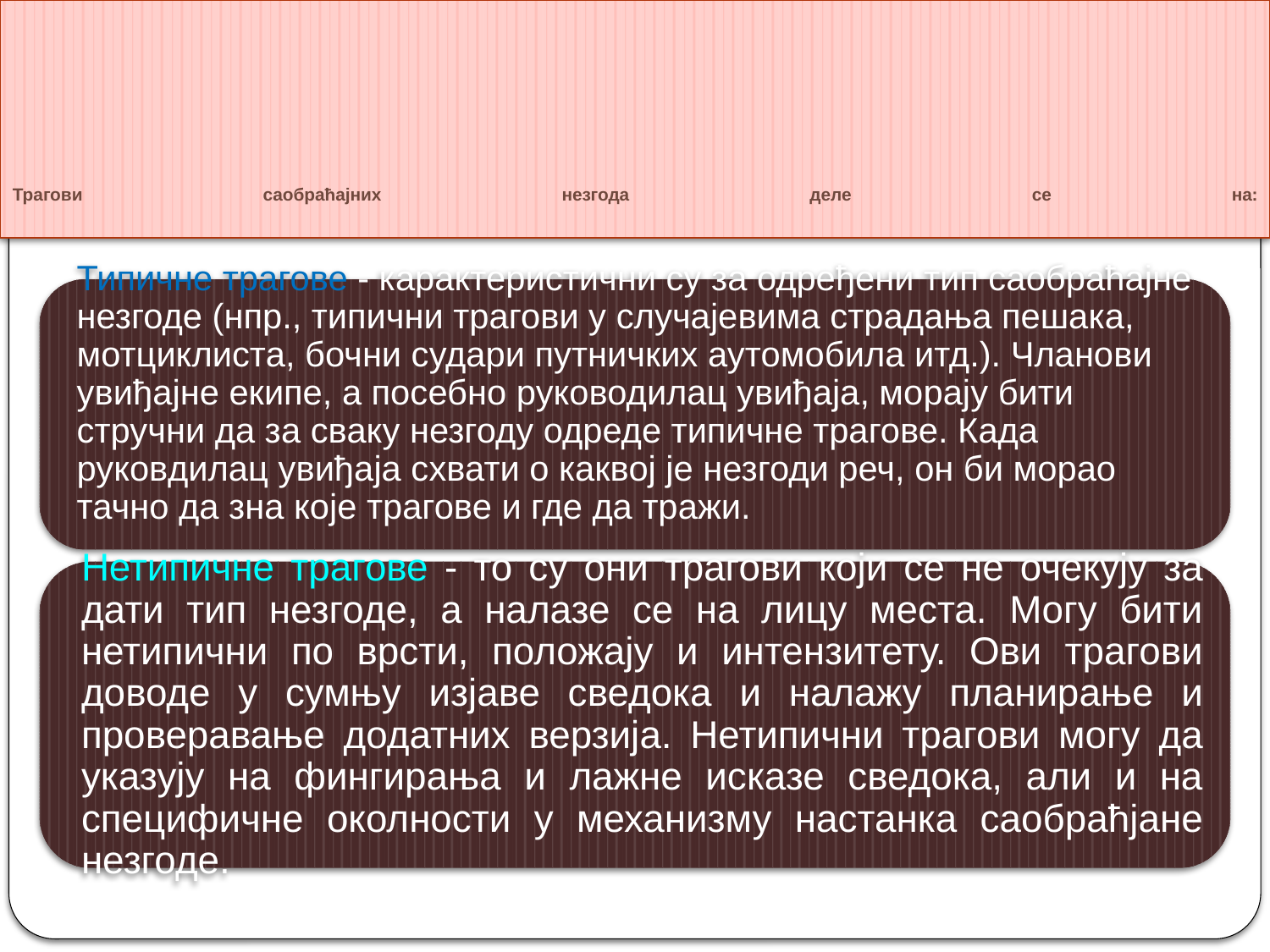

# Трагови саобраћајних незгода деле се на:
Типичне трагове - карактеристични су за одређени тип саобраћајне незгоде (нпр., типични трагови у случајевима страдања пешака, мотциклиста, бочни судари путничких аутомобила итд.). Чланови увиђајне екипе, а посебно руководилац увиђаја, морају бити стручни да за сваку незгоду одреде типичне трагове. Када руковдилац увиђаја схвати о каквој је незгоди реч, он би морао тачно да зна које трагове и где да тражи.
Нетипичне трагове - то су они трагови који се не очекују за дати тип незгоде, а налазе се на лицу места. Могу бити нетипични по врсти, положају и интензитету. Ови трагови доводе у сумњу изјаве сведока и налажу планирање и проверавање додатних верзија. Нетипични трагови могу да указују на фингирања и лажне исказе сведока, али и на специфичне околности у механизму настанка саобраћјане незгоде.